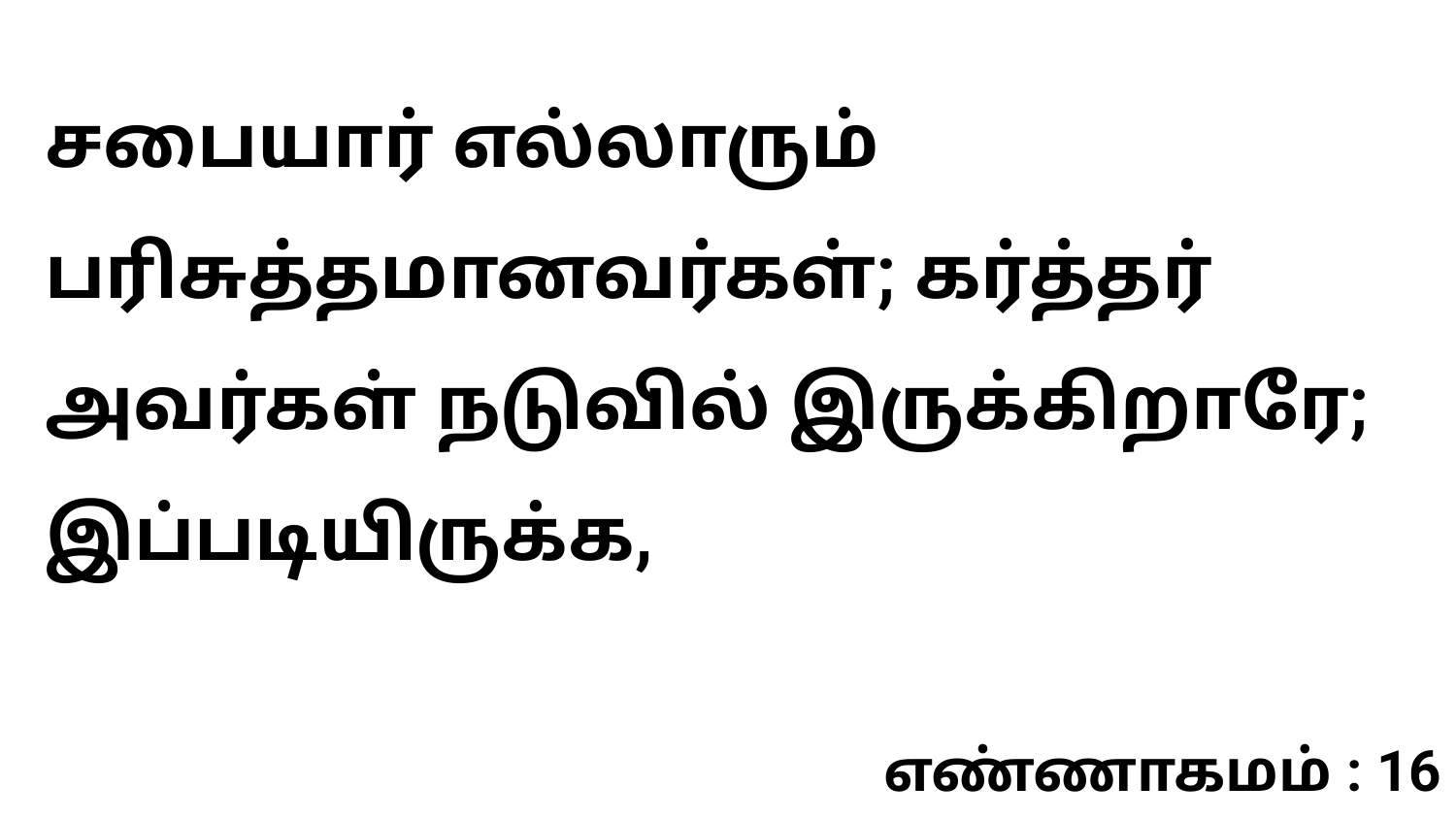

சபையார் எல்லாரும் பரிசுத்தமானவர்கள்; கர்த்தர் அவர்கள் நடுவில் இருக்கிறாரே; இப்படியிருக்க,
எண்ணாகமம் : 16